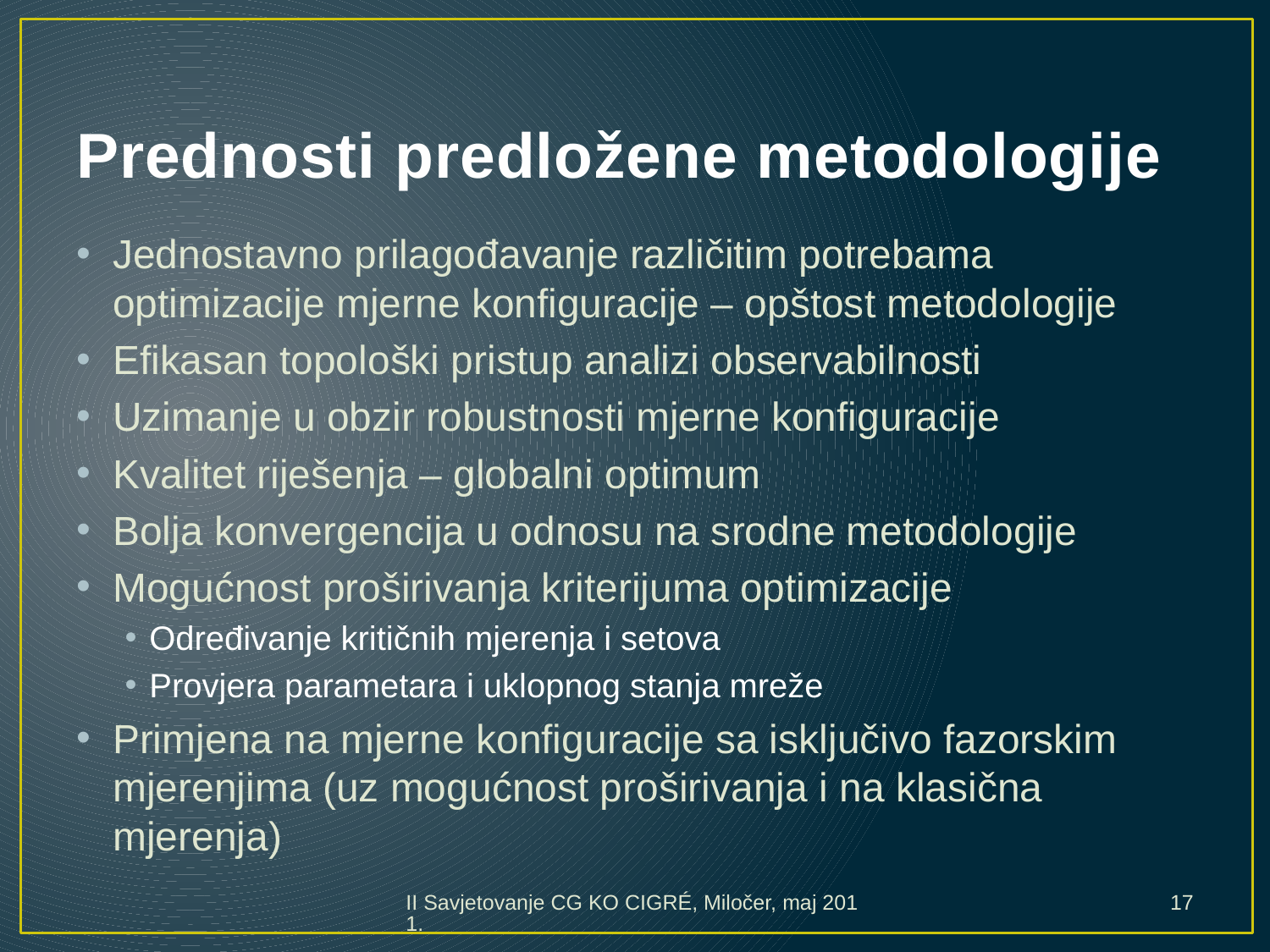

# Prednosti predložene metodologije
Jednostavno prilagođavanje različitim potrebama optimizacije mjerne konfiguracije – opštost metodologije
Efikasan topološki pristup analizi observabilnosti
Uzimanje u obzir robustnosti mjerne konfiguracije
Kvalitet riješenja – globalni optimum
Bolja konvergencija u odnosu na srodne metodologije
Mogućnost proširivanja kriterijuma optimizacije
Određivanje kritičnih mjerenja i setova
Provjera parametara i uklopnog stanja mreže
Primjena na mjerne konfiguracije sa isključivo fazorskim mjerenjima (uz mogućnost proširivanja i na klasična mjerenja)
II Savjetovanje CG KO CIGRÉ, Miločer, maj 2011.
17